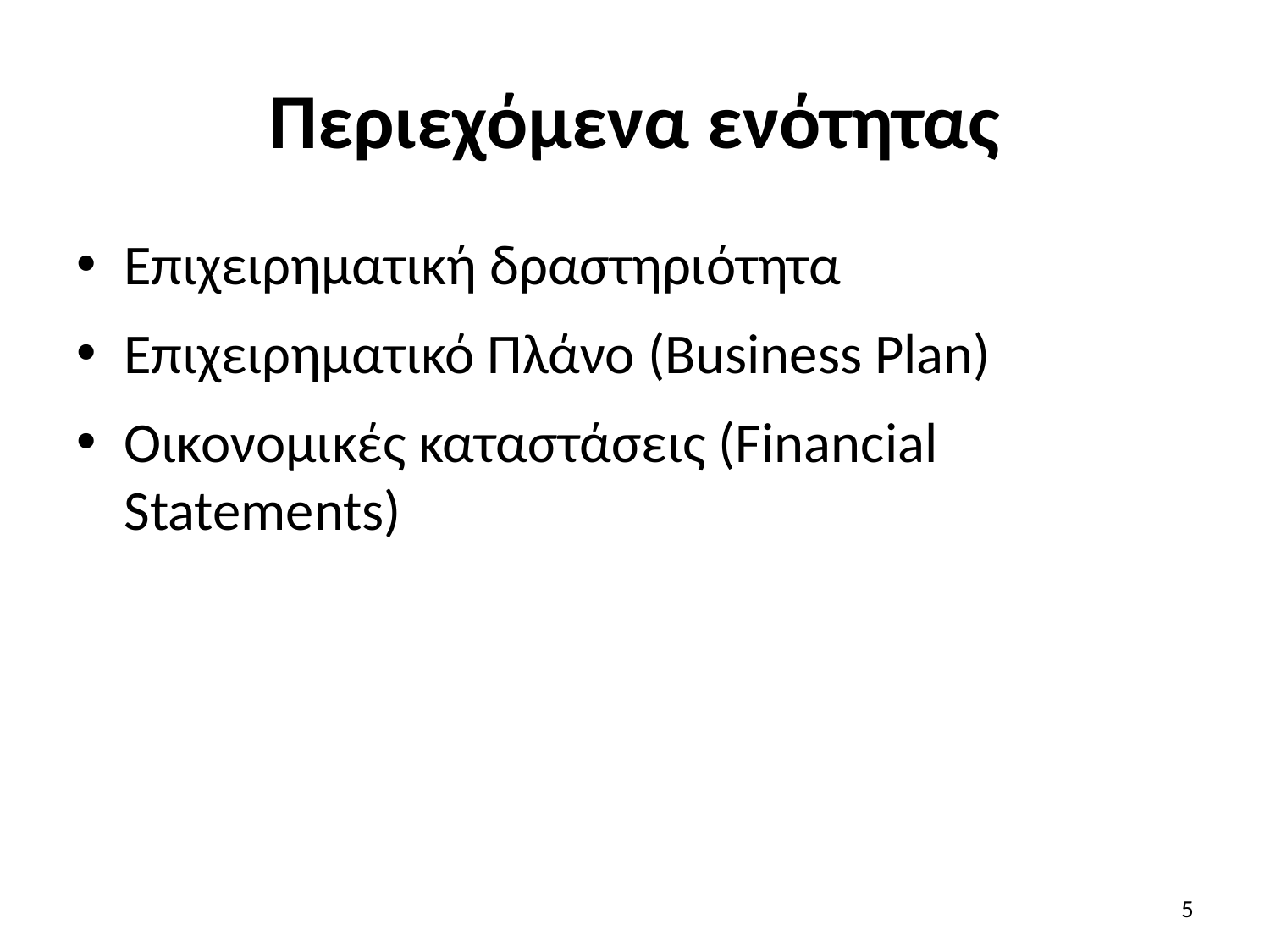

# Περιεχόμενα ενότητας
Επιχειρηματική δραστηριότητα
Επιχειρηματικό Πλάνο (Business Plan)
Οικονομικές καταστάσεις (Financial Statements)

5